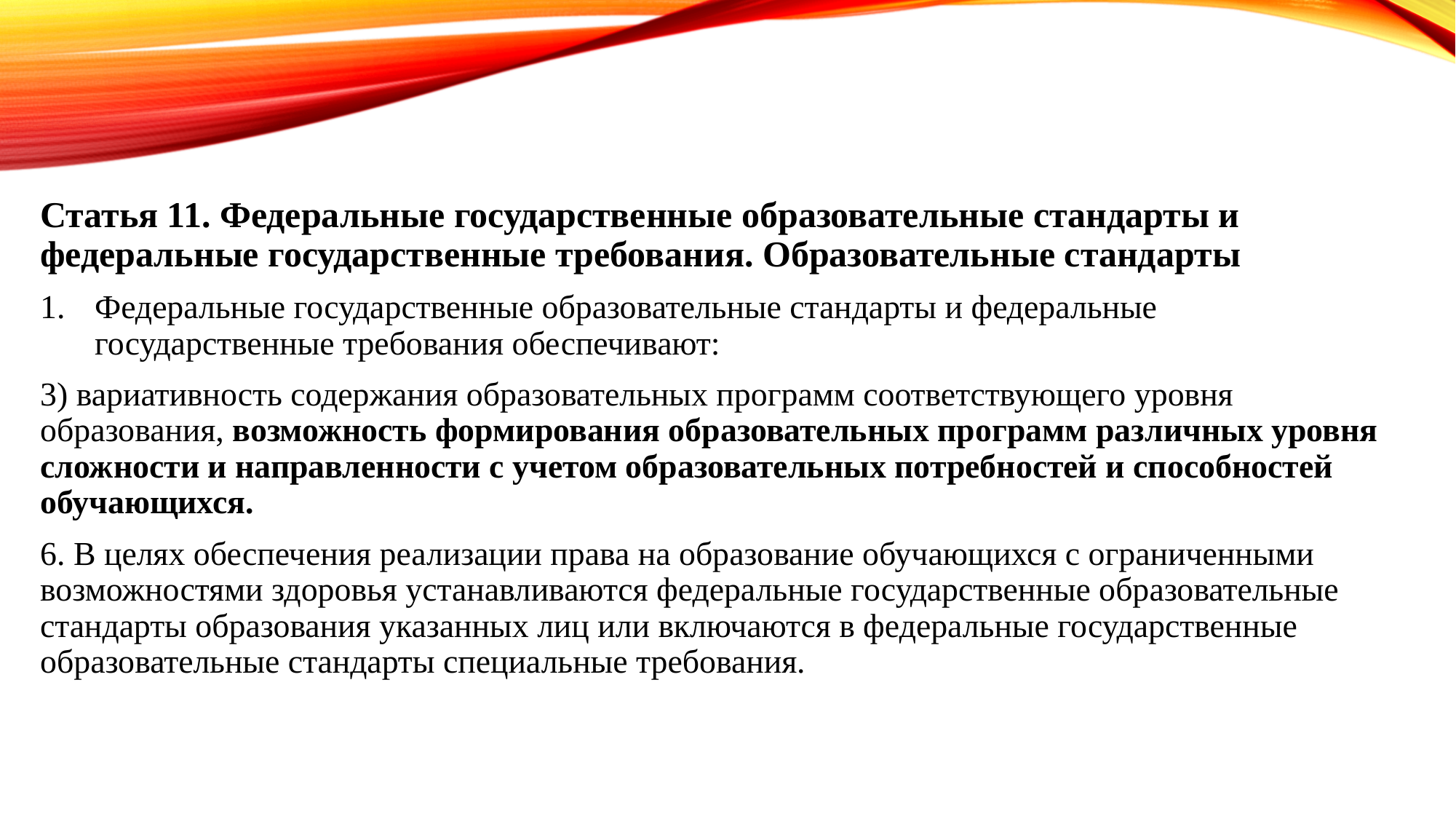

Статья 11. Федеральные государственные образовательные стандарты и федеральные государственные требования. Образовательные стандарты
Федеральные государственные образовательные стандарты и федеральные государственные требования обеспечивают:
3) вариативность содержания образовательных программ соответствующего уровня образования, возможность формирования образовательных программ различных уровня сложности и направленности с учетом образовательных потребностей и способностей обучающихся.
6. В целях обеспечения реализации права на образование обучающихся с ограниченными возможностями здоровья устанавливаются федеральные государственные образовательные стандарты образования указанных лиц или включаются в федеральные государственные образовательные стандарты специальные требования.